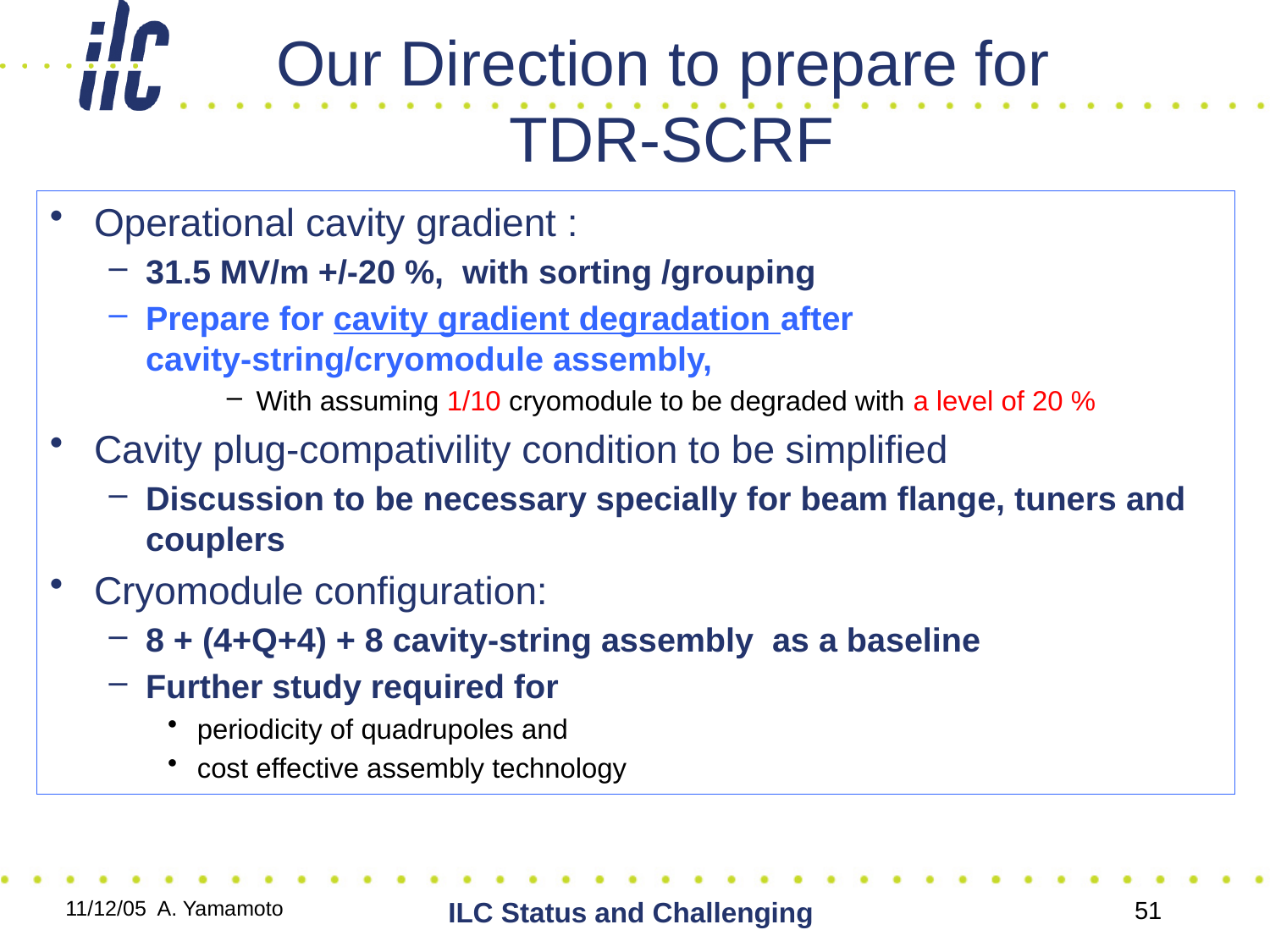

# Our Direction to prepare for TDR-SCRF
Operational cavity gradient :
31.5 MV/m +/-20 %,  with sorting /grouping
Prepare for cavity gradient degradation after cavity-string/cryomodule assembly,
With assuming 1/10 cryomodule to be degraded with a level of 20 %
Cavity plug-compativility condition to be simplified
Discussion to be necessary specially for beam flange, tuners and couplers
Cryomodule configuration:
8 + (4+Q+4) + 8 cavity-string assembly  as a baseline
Further study required for
periodicity of quadrupoles and
cost effective assembly technology
11/12/05  A. Yamamoto
ILC Status and Challenging
51